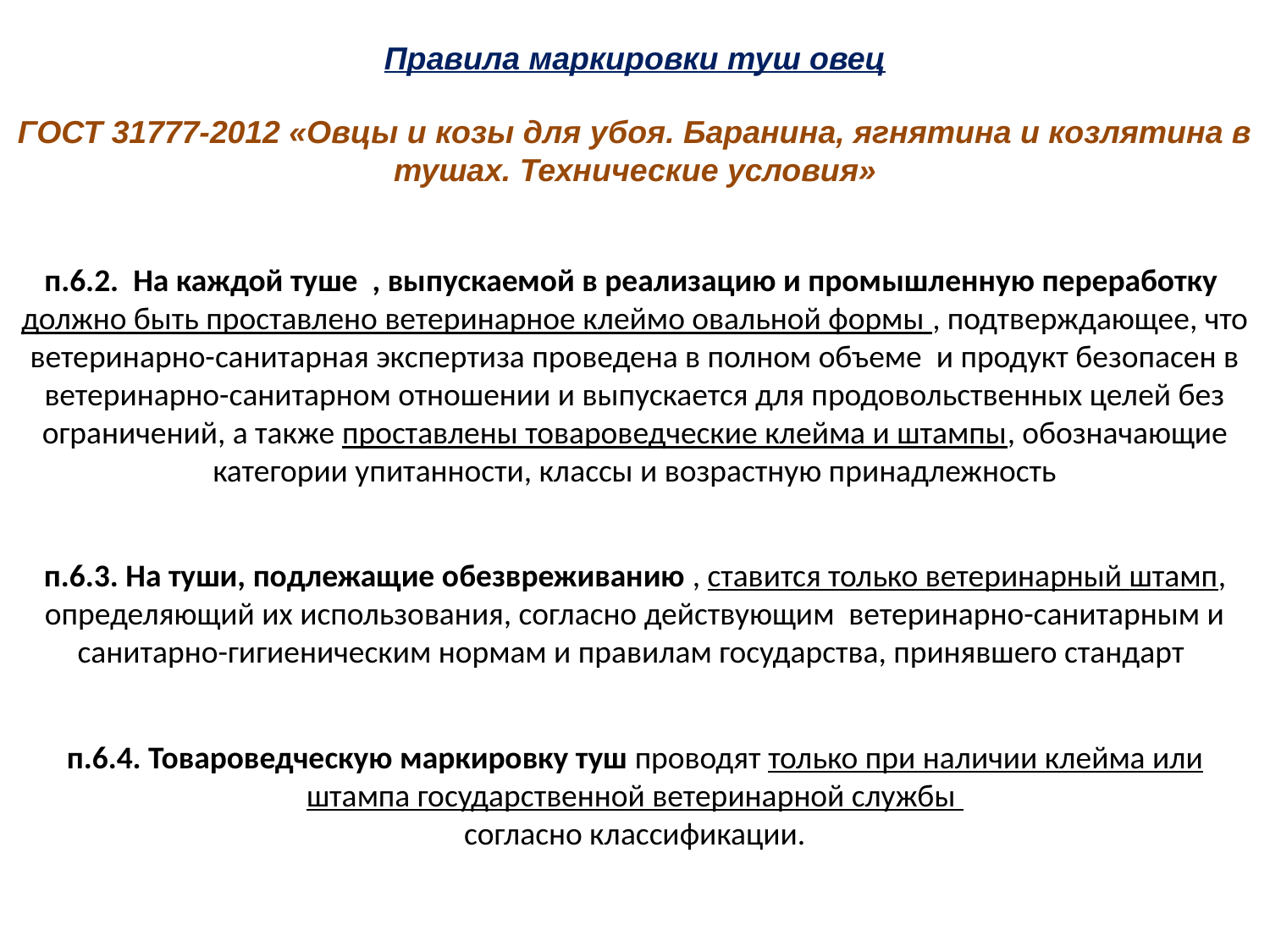

Правила маркировки туш овец
ГОСТ 31777-2012 «Овцы и козы для убоя. Баранина, ягнятина и козлятина в тушах. Технические условия»
п.6.2.  На каждой туше  , выпускаемой в реализацию и промышленную переработку  должно быть проставлено ветеринарное клеймо овальной формы , подтверждающее, что ветеринарно-санитарная экспертиза проведена в полном объеме  и продукт безопасен в ветеринарно-санитарном отношении и выпускается для продовольственных целей без ограничений, а также проставлены товароведческие клейма и штампы, обозначающие категории упитанности, классы и возрастную принадлежность
п.6.3. На туши, подлежащие обезвреживанию , ставится только ветеринарный штамп, определяющий их использования, согласно действующим  ветеринарно-санитарным и санитарно-гигиеническим нормам и правилам государства, принявшего стандарт
п.6.4. Товароведческую маркировку туш проводят только при наличии клейма или штампа государственной ветеринарной службы
согласно классификации.